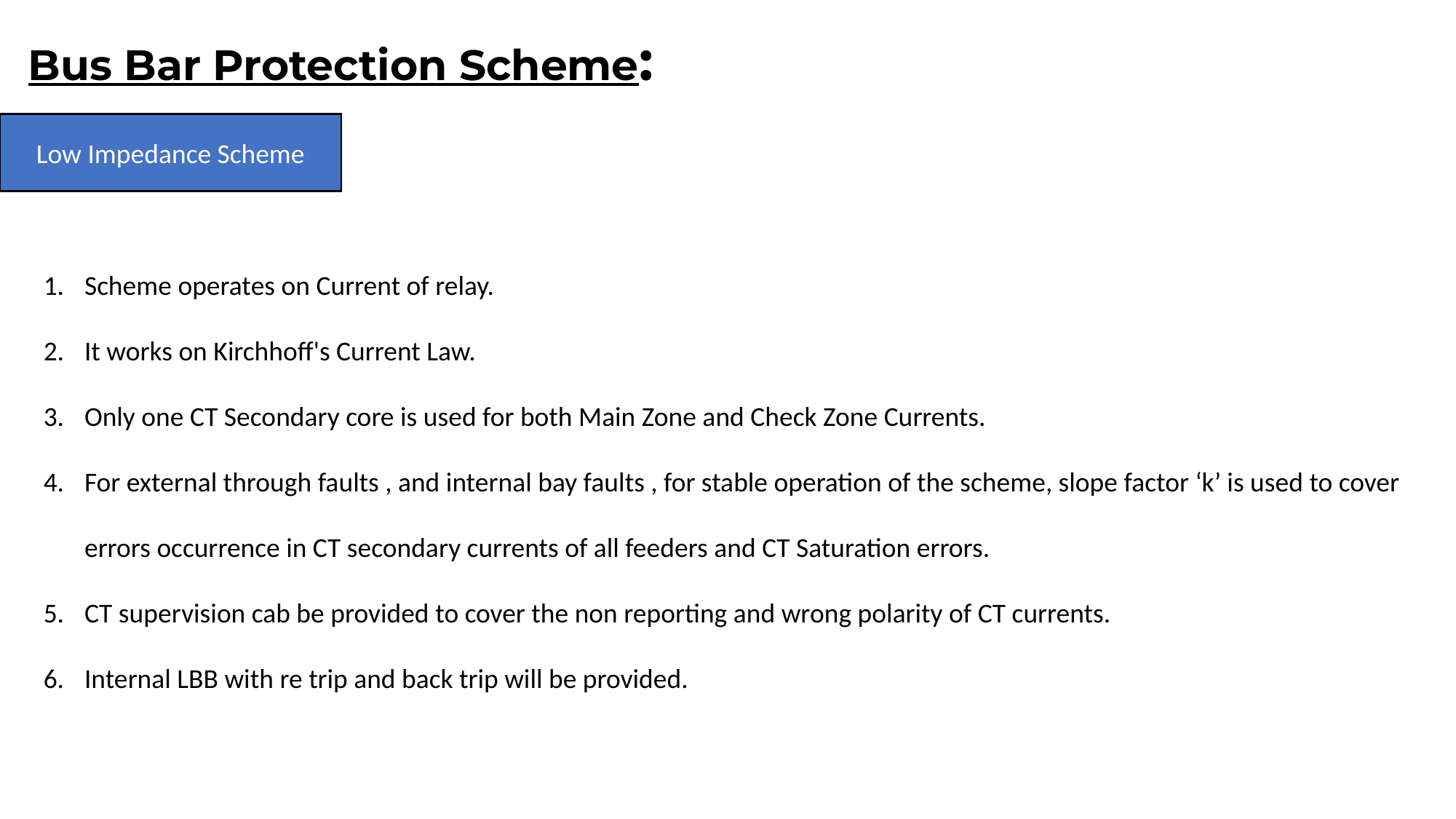

Bus Bar Protection Scheme:

Low Impedance Scheme
Scheme operates on Current of relay.
It works on Kirchhoff's Current Law.
Only one CT Secondary core is used for both Main Zone and Check Zone Currents.
For external through faults , and internal bay faults , for stable operation of the scheme, slope factor ‘k’ is used to cover errors occurrence in CT secondary currents of all feeders and CT Saturation errors.
CT supervision cab be provided to cover the non reporting and wrong polarity of CT currents.
Internal LBB with re trip and back trip will be provided.